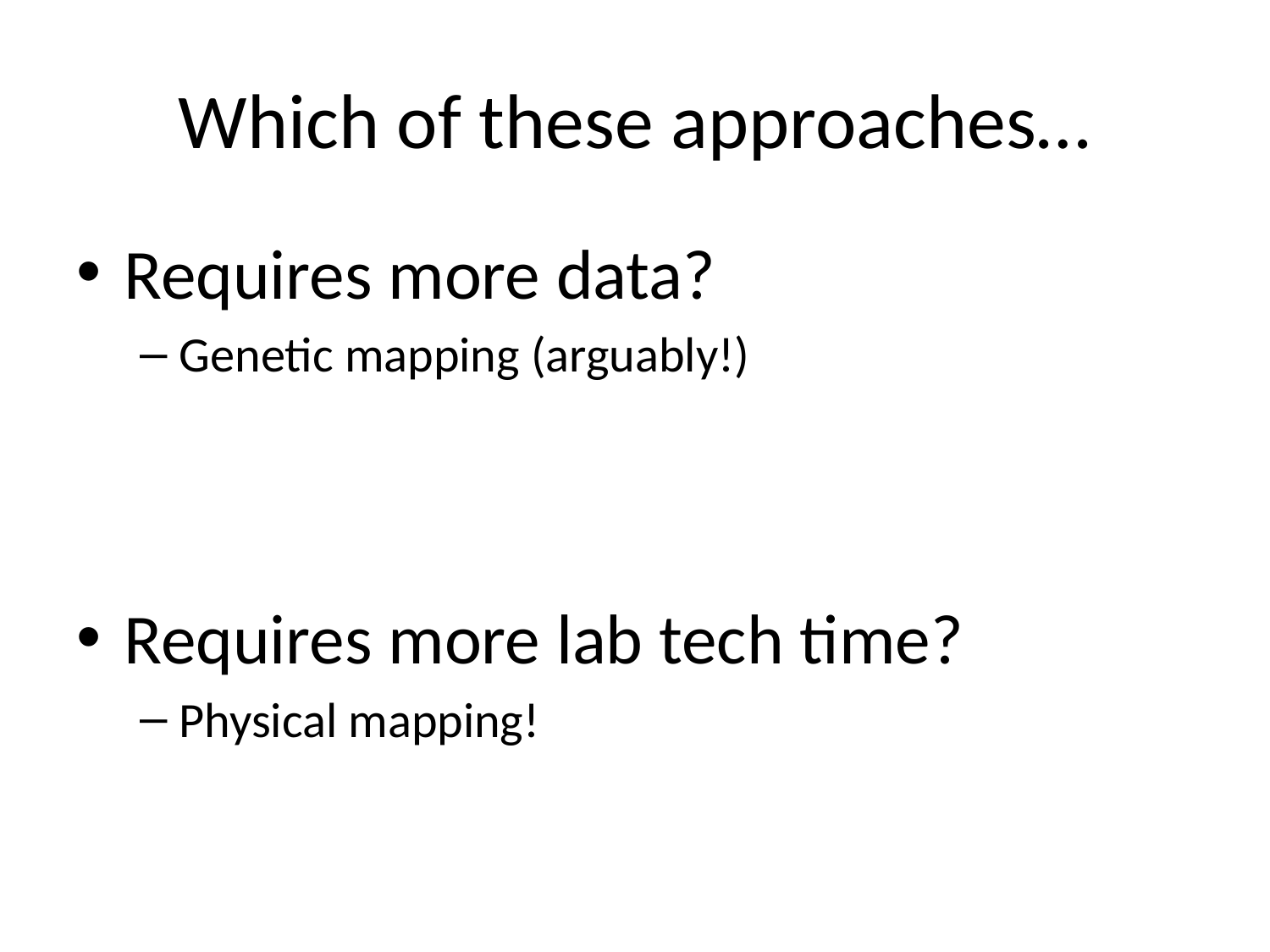

# Which of these approaches…
Requires more data?
Genetic mapping (arguably!)

Requires more lab tech time?
Physical mapping!